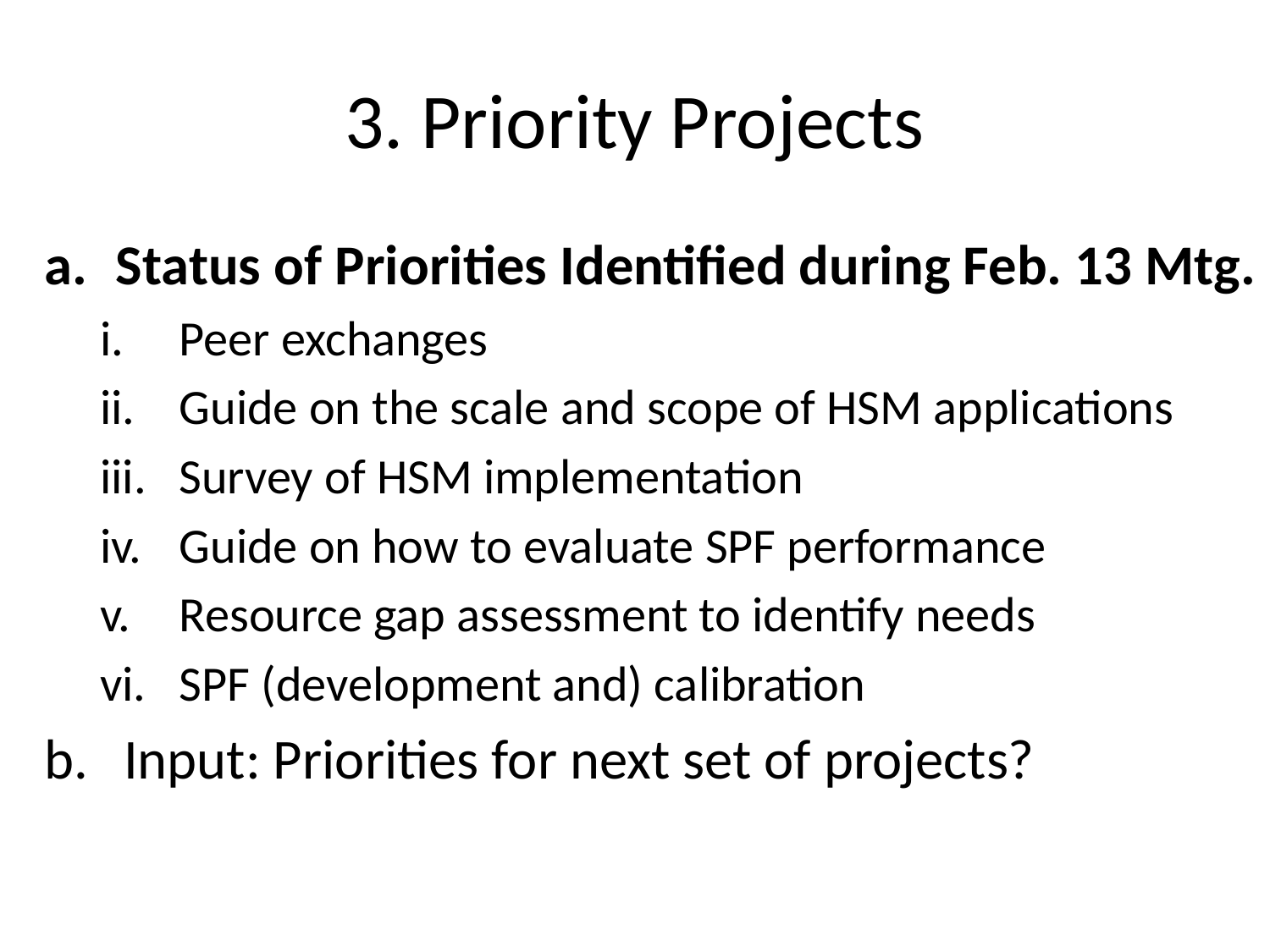

# 3. Priority Projects
Status of Priorities Identified during Feb. 13 Mtg.
Peer exchanges
Guide on the scale and scope of HSM applications
Survey of HSM implementation
Guide on how to evaluate SPF performance
Resource gap assessment to identify needs
SPF (development and) calibration
Input: Priorities for next set of projects?